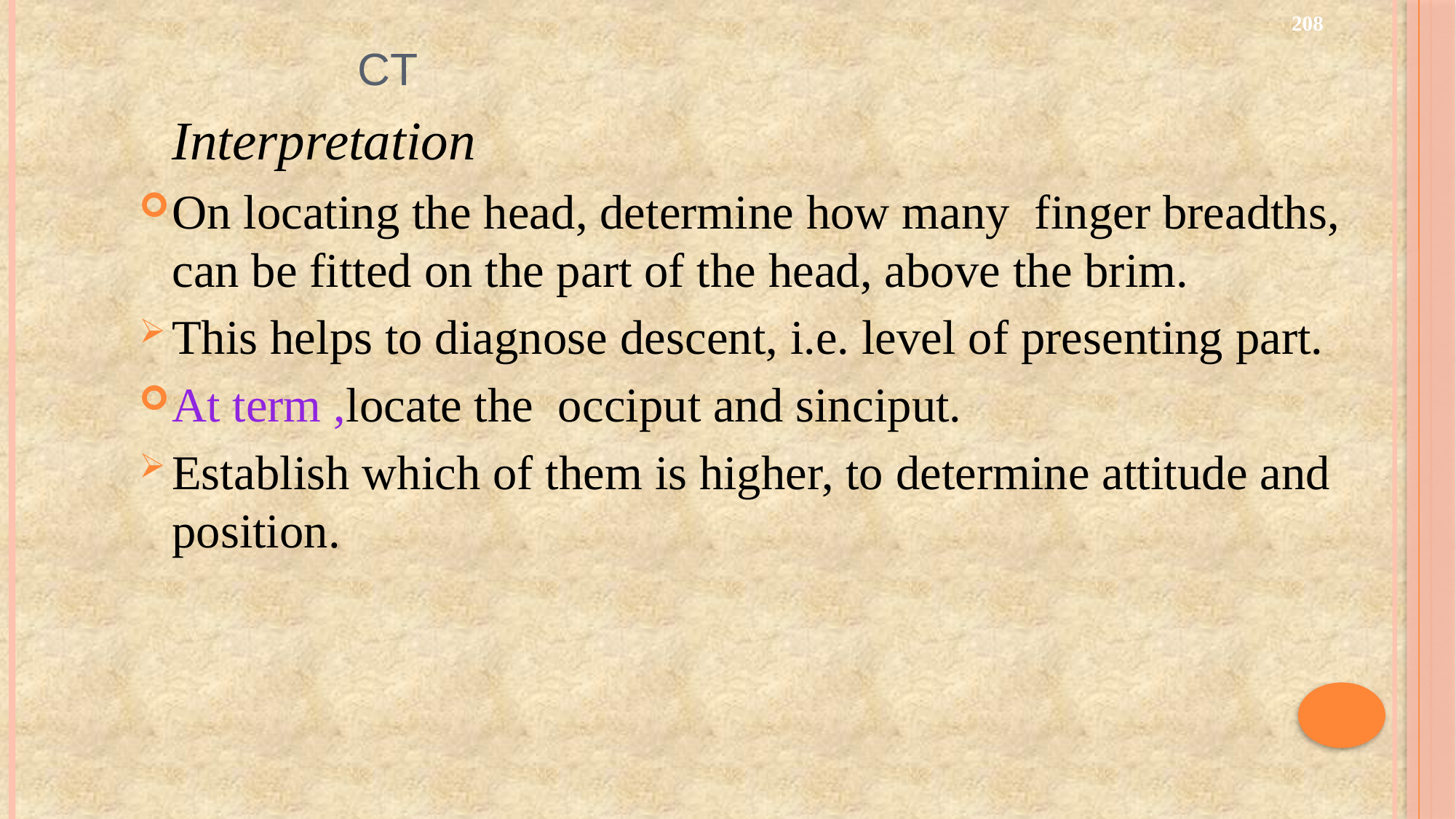

# ct
208
	Interpretation
On locating the head, determine how many  finger breadths,  can be fitted on the part of the head, above the brim.
This helps to diagnose descent, i.e. level of presenting part.
At term ,locate the  occiput and sinciput.
Establish which of them is higher, to determine attitude and position.